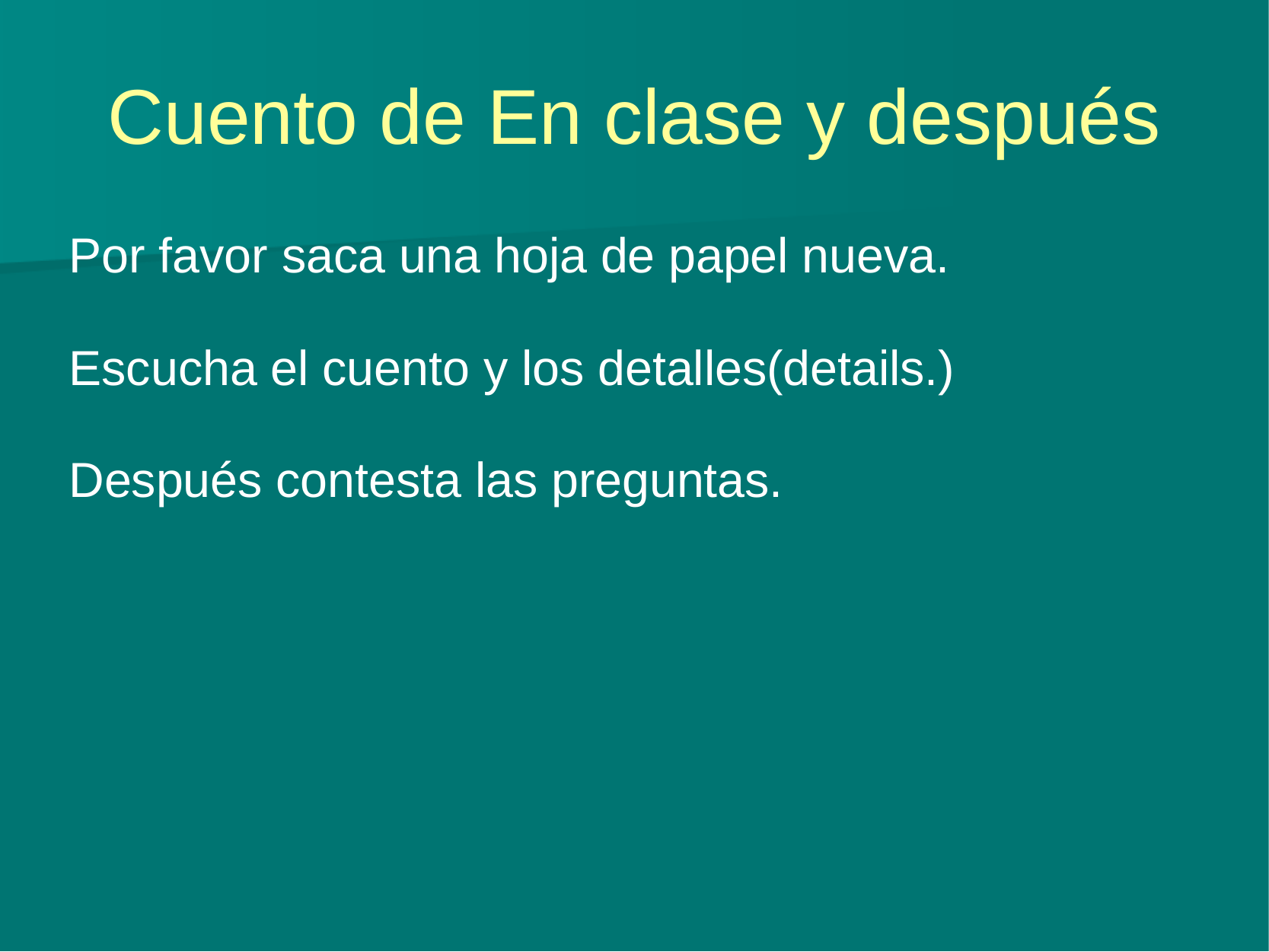

# Cuento de En clase y después
Por favor saca una hoja de papel nueva.

Escucha el cuento y los detalles(details.)

Después contesta las preguntas.